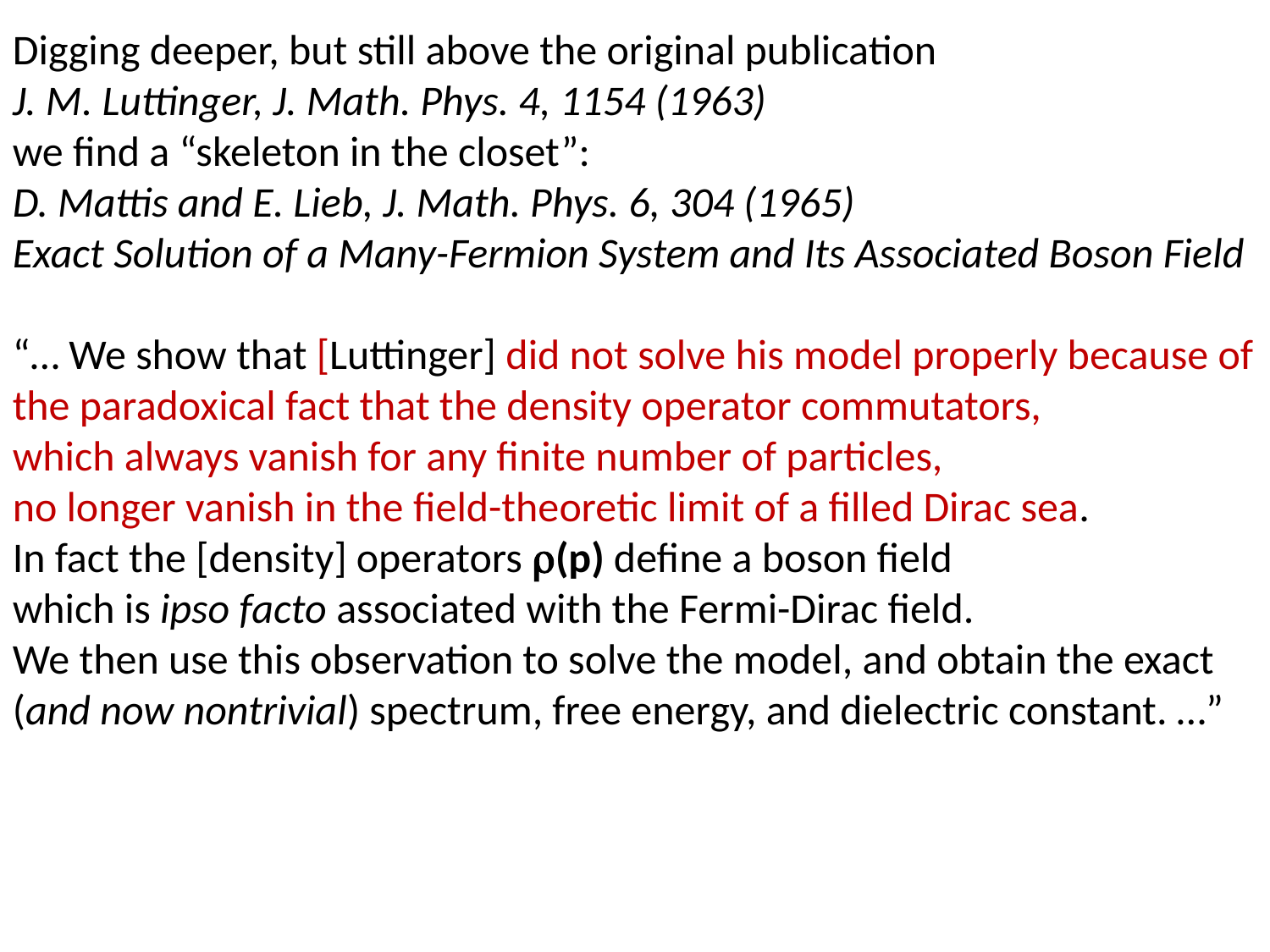

Digging deeper, but still above the original publication
J. M. Luttinger, J. Math. Phys. 4, 1154 (1963)
we find a “skeleton in the closet”:
D. Mattis and E. Lieb, J. Math. Phys. 6, 304 (1965)
Exact Solution of a Many-Fermion System and Its Associated Boson Field

“… We show that [Luttinger] did not solve his model properly because of the paradoxical fact that the density operator commutators,
which always vanish for any finite number of particles,
no longer vanish in the field-theoretic limit of a filled Dirac sea.
In fact the [density] operators ρ(p) define a boson field
which is ipso facto associated with the Fermi-Dirac field.
We then use this observation to solve the model, and obtain the exact (and now nontrivial) spectrum, free energy, and dielectric constant. …”